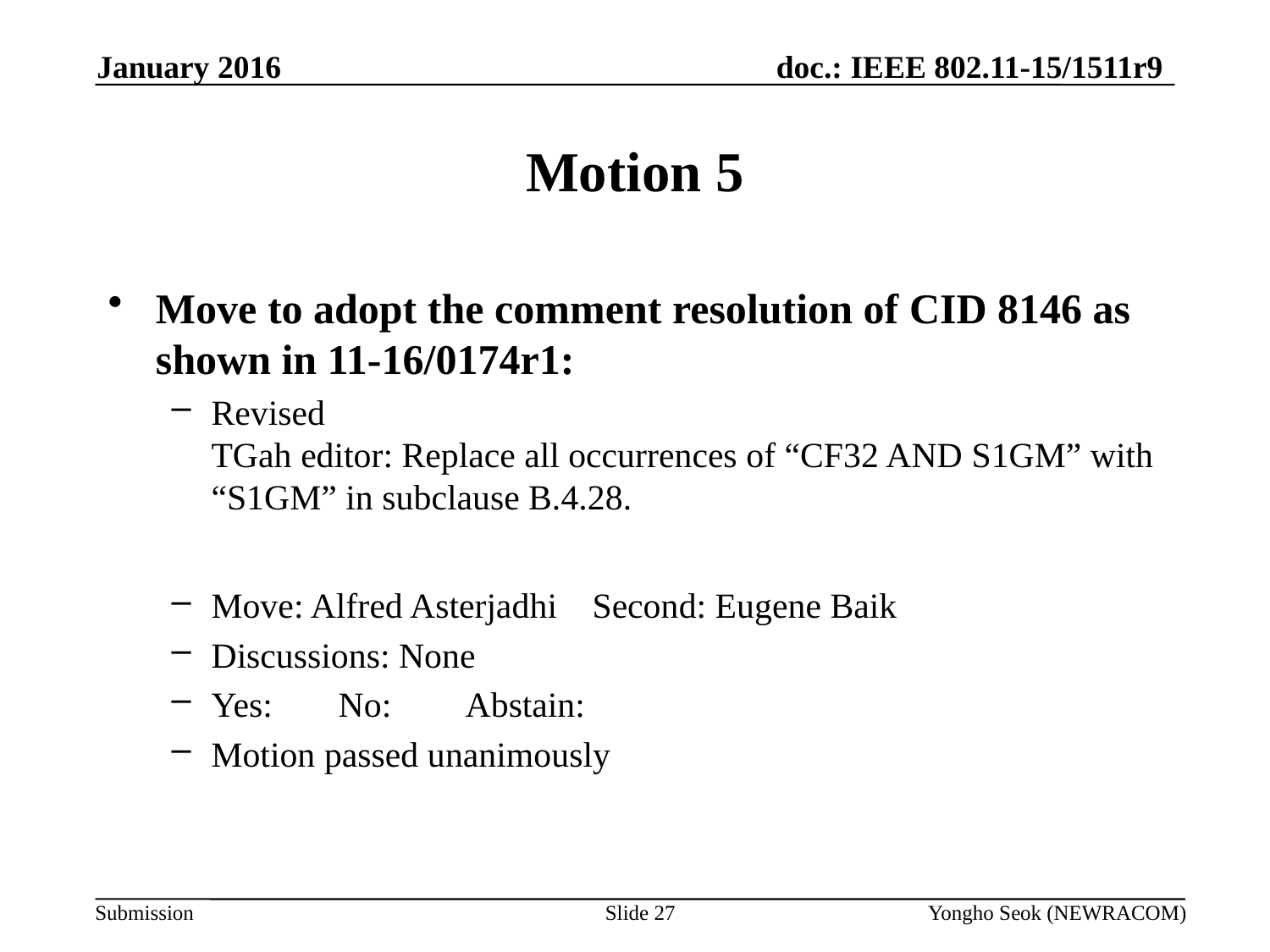

January 2016
# Motion 5
Move to adopt the comment resolution of CID 8146 as shown in 11-16/0174r1:
Revised
TGah editor: Replace all occurrences of “CF32 AND S1GM” with “S1GM” in subclause B.4.28.

Move: Alfred Asterjadhi 	Second: Eugene Baik
Discussions: None
Yes:	No:	Abstain:
Motion passed unanimously

Slide 27
Yongho Seok (NEWRACOM)